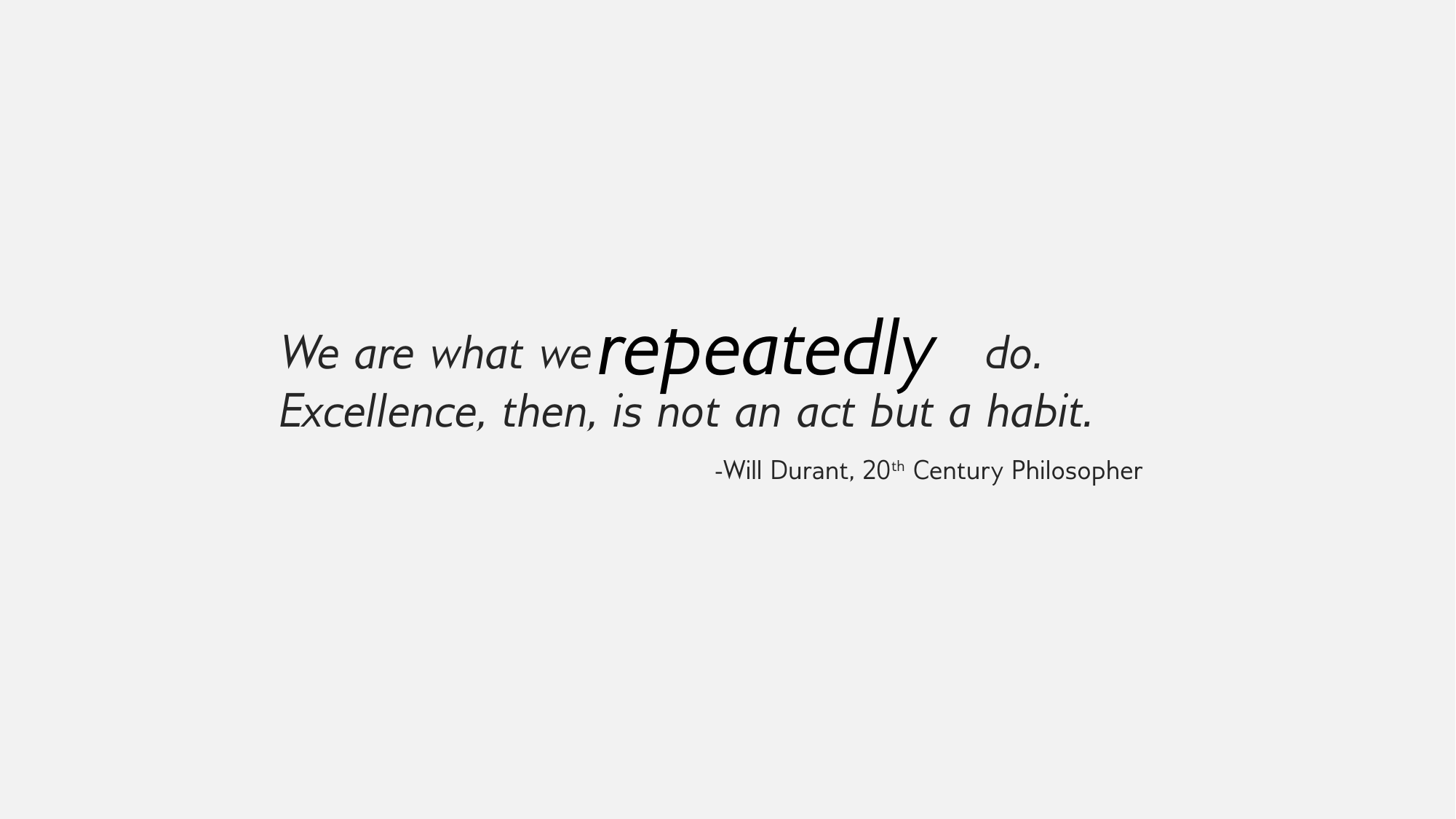

repeatedly
We are what we                           do. Excellence, then, is not an act but a habit.
				-Will Durant, 20th Century Philosopher